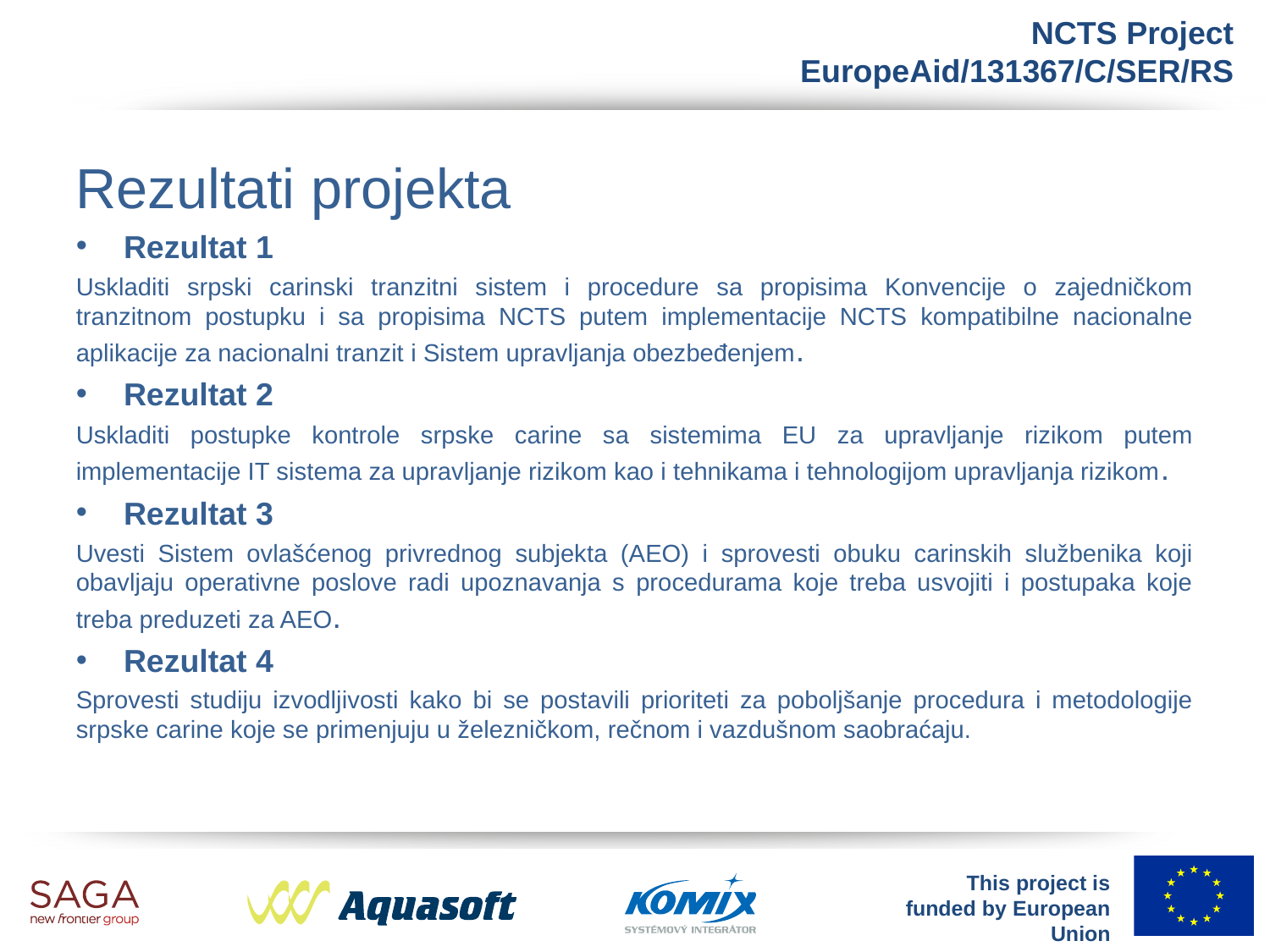

Rezultati projekta
Rezultat 1
Uskladiti srpski carinski tranzitni sistem i procedure sa propisima Konvencije o zajedničkom tranzitnom postupku i sa propisima NCTS putem implementacije NCTS kompatibilne nacionalne aplikacije za nacionalni tranzit i Sistem upravljanja obezbeđenjem.
Rezultat 2
Uskladiti postupke kontrole srpske carine sa sistemima EU za upravljanje rizikom putem implementacije IT sistema za upravljanje rizikom kao i tehnikama i tehnologijom upravljanja rizikom.
Rezultat 3
Uvesti Sistem ovlašćenog privrednog subjekta (AEO) i sprovesti obuku carinskih službenika koji obavljaju operativne poslove radi upoznavanja s procedurama koje treba usvojiti i postupaka koje treba preduzeti za AEO.
Rezultat 4
Sprovesti studiju izvodljivosti kako bi se postavili prioriteti za poboljšanje procedura i metodologije srpske carine koje se primenjuju u železničkom, rečnom i vazdušnom saobraćaju.